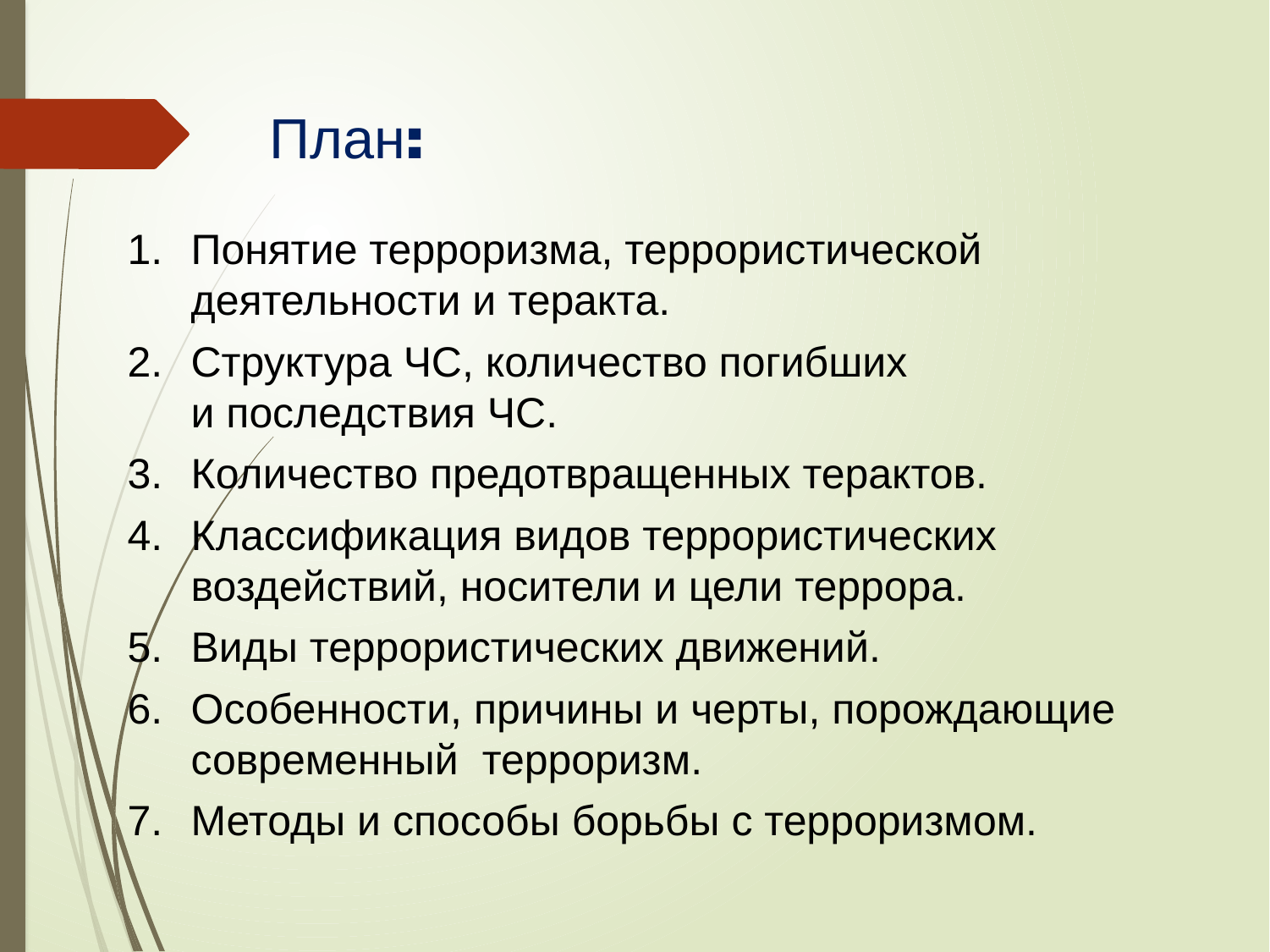

План:
Понятие терроризма, террористической деятельности и теракта.
Структура ЧС, количество погибших
и последствия ЧС.
Количество предотвращенных терактов.
Классификация видов террористических воздействий, носители и цели террора.
Виды террористических движений.
Особенности, причины и черты, порождающие современный  терроризм.
Методы и способы борьбы с терроризмом.